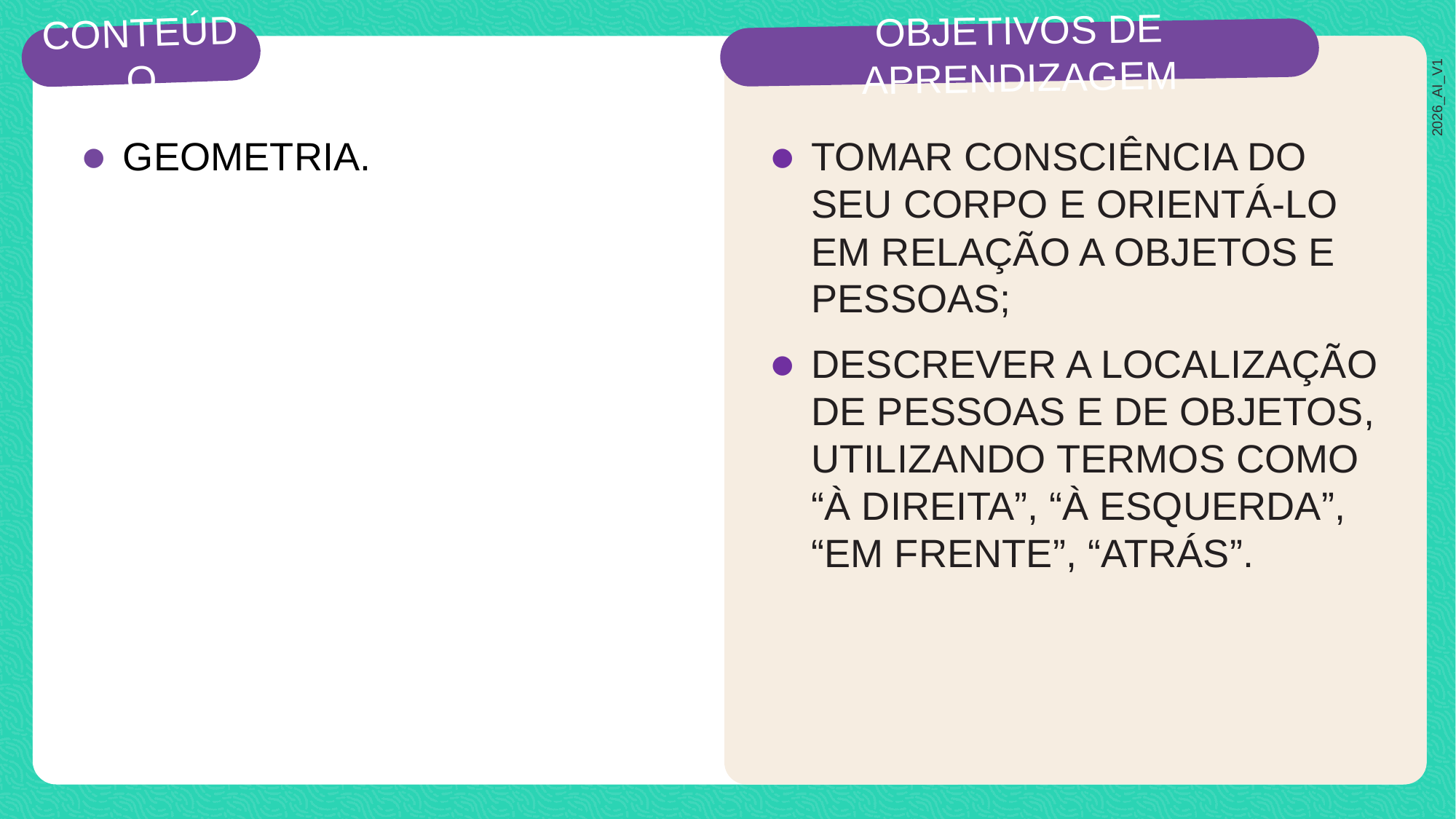

GEOMETRIA.
TOMAR CONSCIÊNCIA DO SEU CORPO E ORIENTÁ-LO EM RELAÇÃO A OBJETOS E PESSOAS;
DESCREVER A LOCALIZAÇÃO DE PESSOAS E DE OBJETOS, UTILIZANDO TERMOS COMO “À DIREITA”, “À ESQUERDA”, “EM FRENTE”, “ATRÁS”.